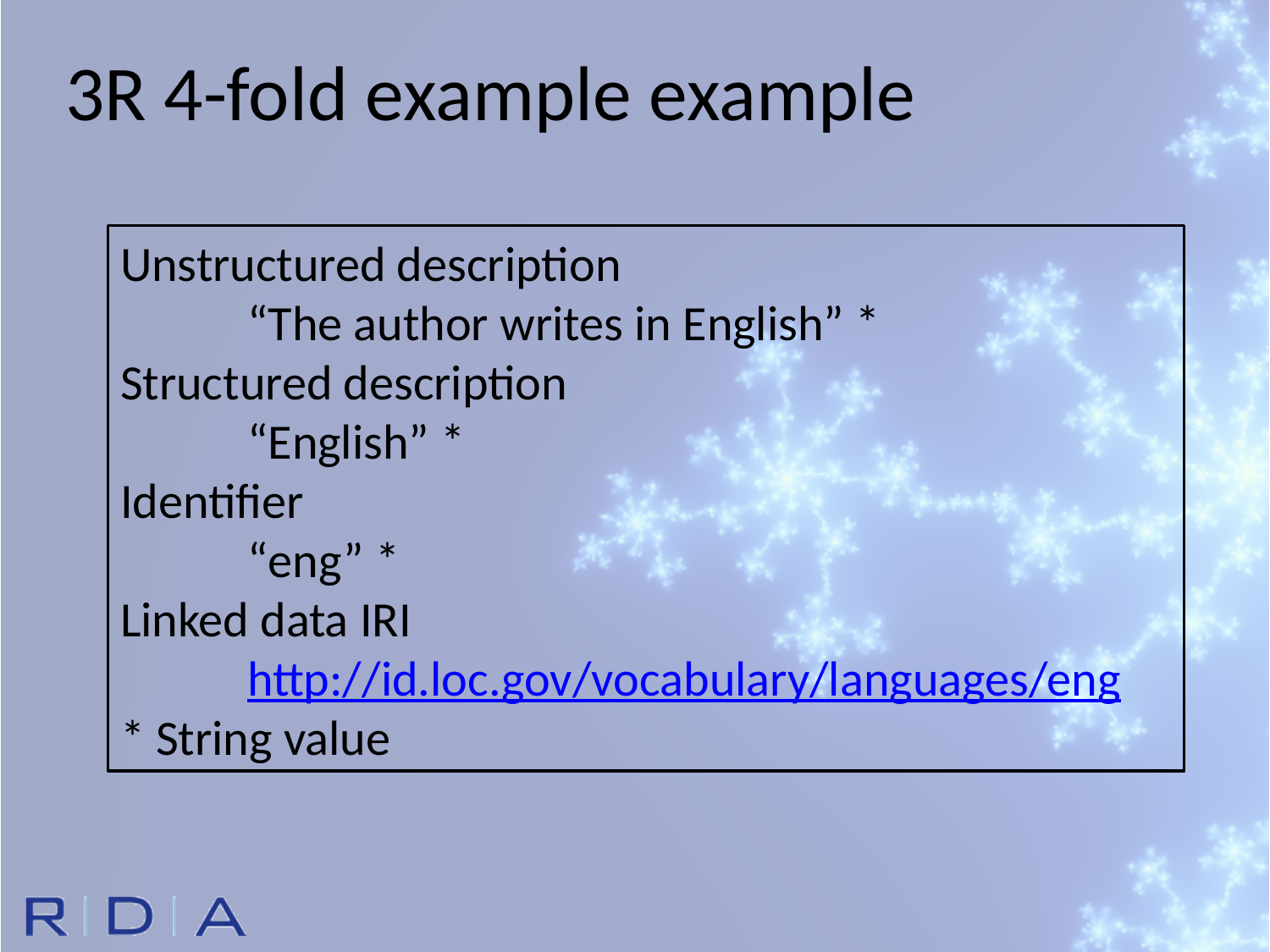

3R 4-fold example example
Unstructured description
	“The author writes in English” *
Structured description
	“English” *
Identifier
	“eng” *
Linked data IRI
	http://id.loc.gov/vocabulary/languages/eng
* String value